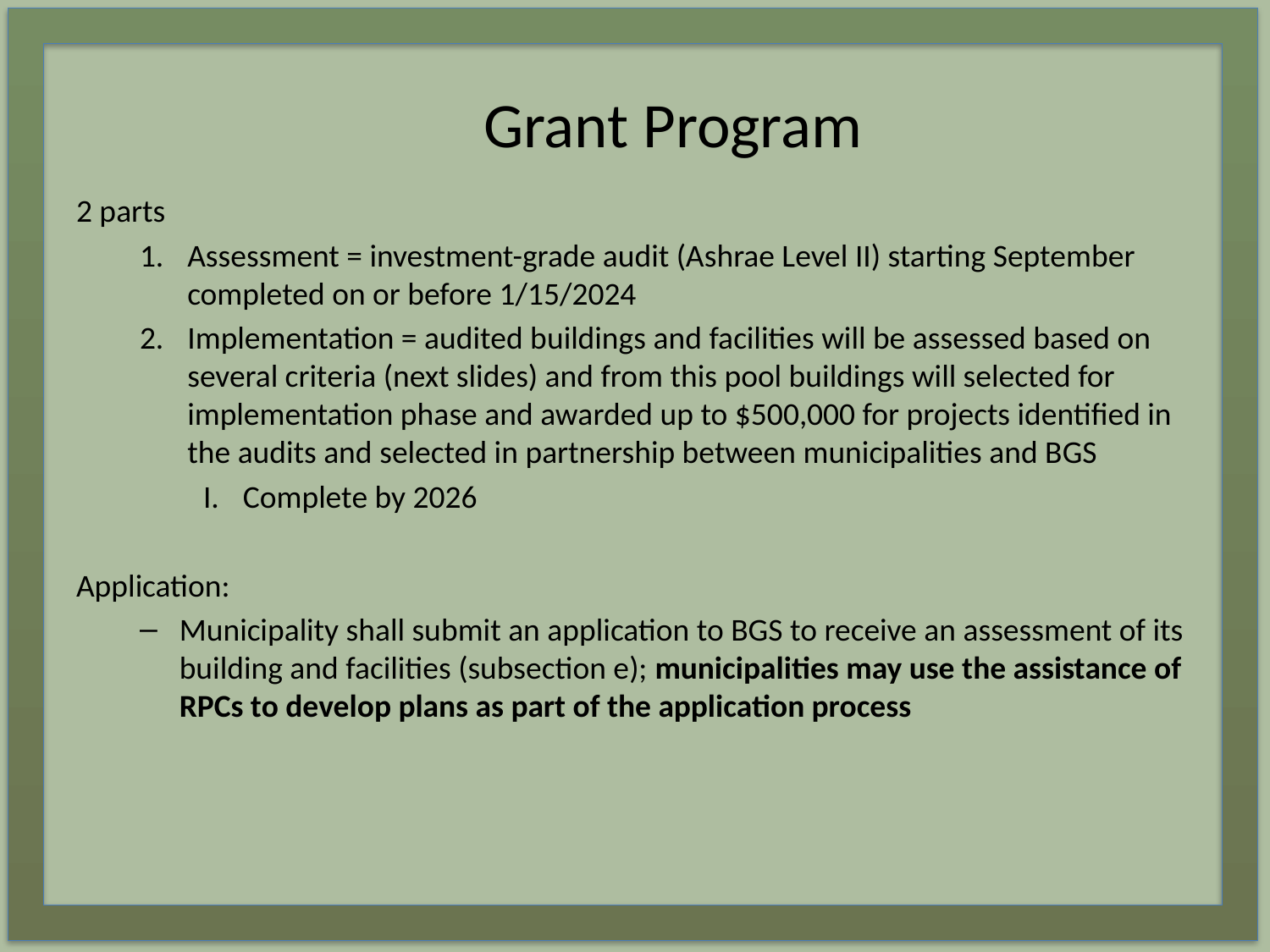

# Grant Program
2 parts
Assessment = investment-grade audit (Ashrae Level II) starting September completed on or before 1/15/2024
Implementation = audited buildings and facilities will be assessed based on several criteria (next slides) and from this pool buildings will selected for implementation phase and awarded up to $500,000 for projects identified in the audits and selected in partnership between municipalities and BGS
Complete by 2026

Application:
Municipality shall submit an application to BGS to receive an assessment of its building and facilities (subsection e); municipalities may use the assistance of RPCs to develop plans as part of the application process